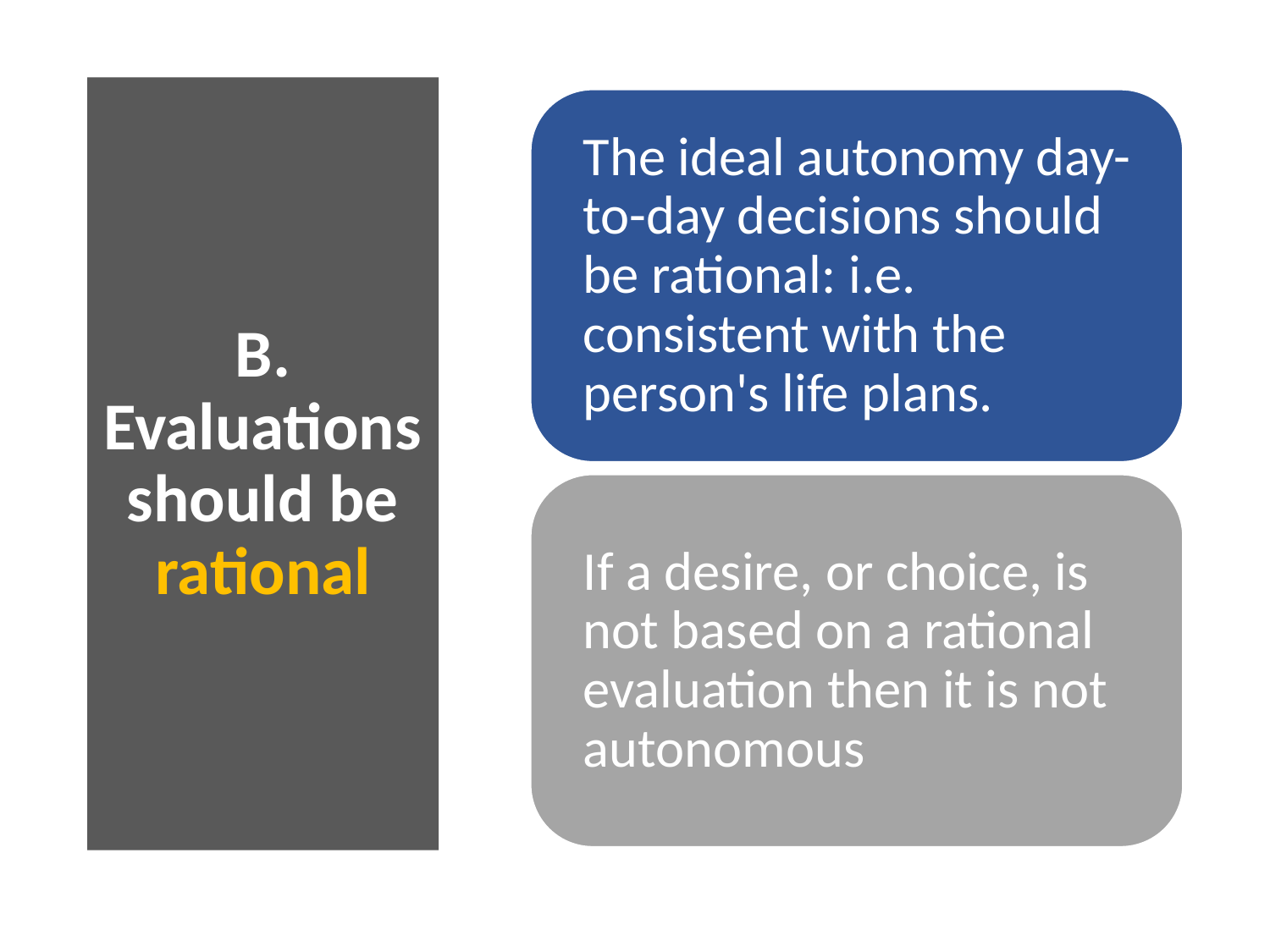

# B. Evaluations should be rational
The ideal autonomy day-to-day decisions should be rational: i.e. consistent with the person's life plans.
If a desire, or choice, is not based on a rational evaluation then it is not autonomous